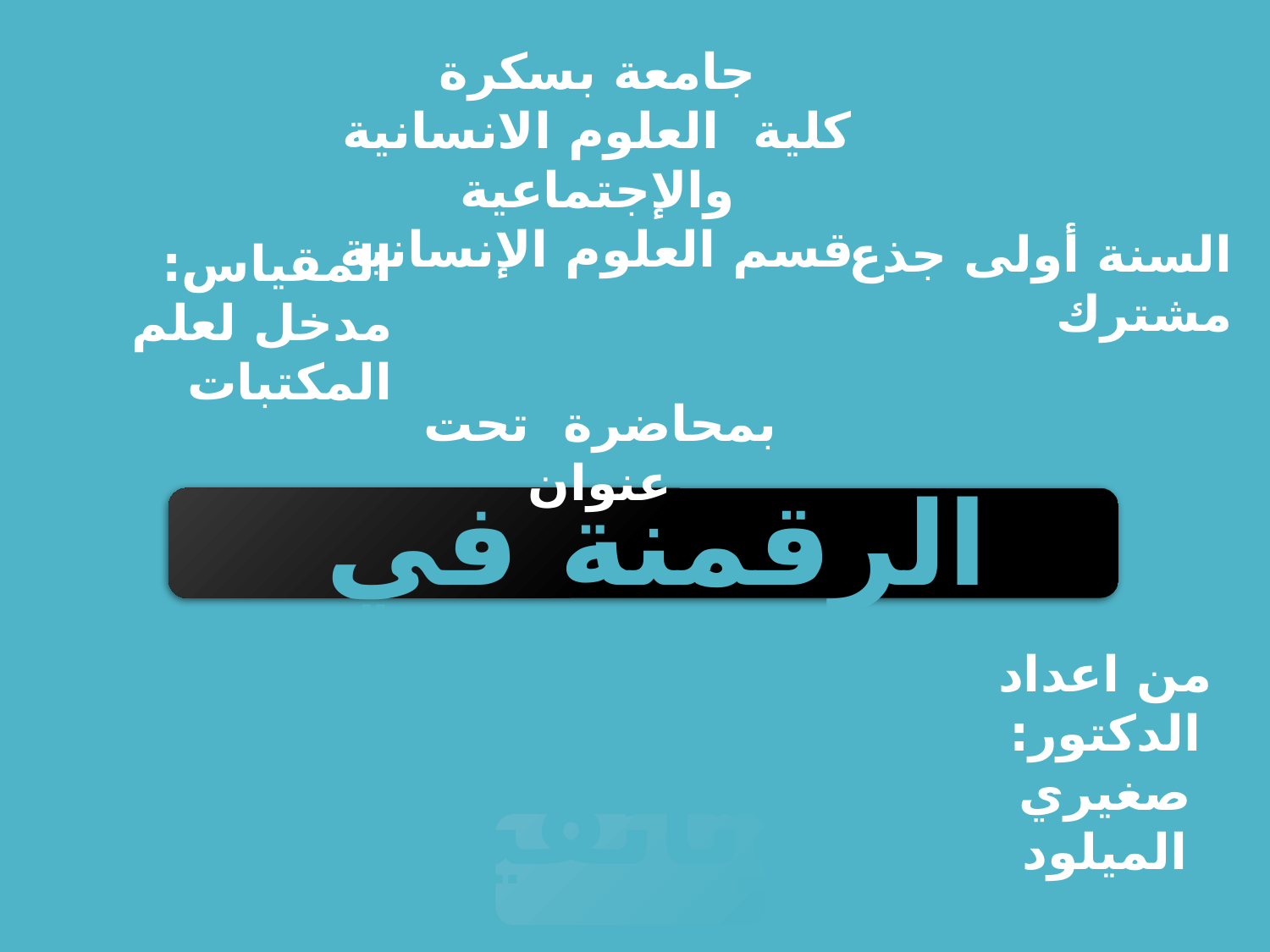

جامعة بسكرة
كلية  العلوم الانسانية والإجتماعية
قسم العلوم الإنسانية
السنة أولى جذع مشترك
المقياس: مدخل لعلم المكتبات
بمحاضرة  تحت عنوان
الرقمنة في المؤسسات الوثائقية

من اعداد الدكتور:
صغيري الميلود